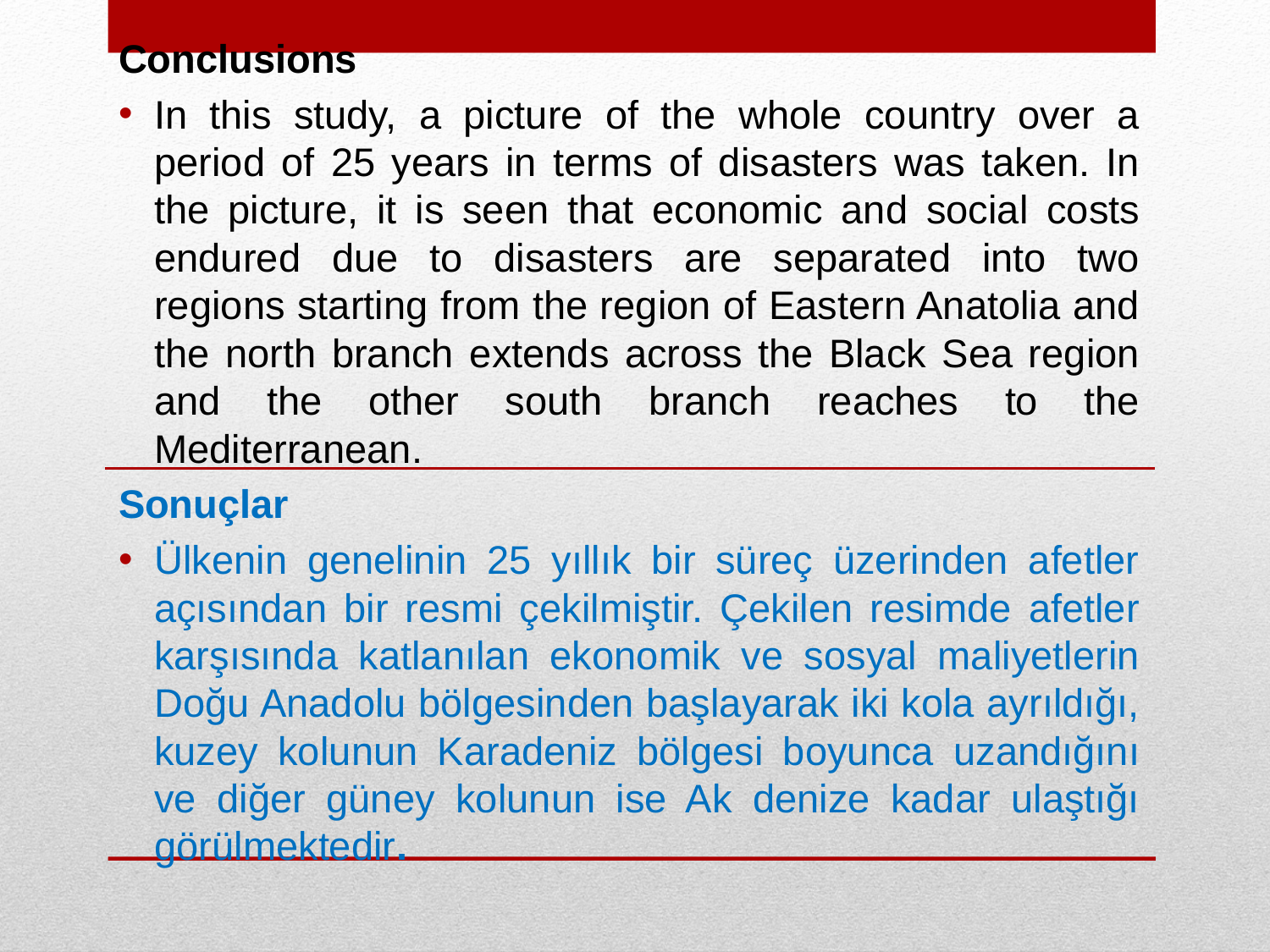

Conclusions
In this study, a picture of the whole country over a period of 25 years in terms of disasters was taken. In the picture, it is seen that economic and social costs endured due to disasters are separated into two regions starting from the region of Eastern Anatolia and the north branch extends across the Black Sea region and the other south branch reaches to the Mediterranean.
Sonuçlar
Ülkenin genelinin 25 yıllık bir süreç üzerinden afetler açısından bir resmi çekilmiştir. Çekilen resimde afetler karşısında katlanılan ekonomik ve sosyal maliyetlerin Doğu Anadolu bölgesinden başlayarak iki kola ayrıldığı, kuzey kolunun Karadeniz bölgesi boyunca uzandığını ve diğer güney kolunun ise Ak denize kadar ulaştığı görülmektedir.